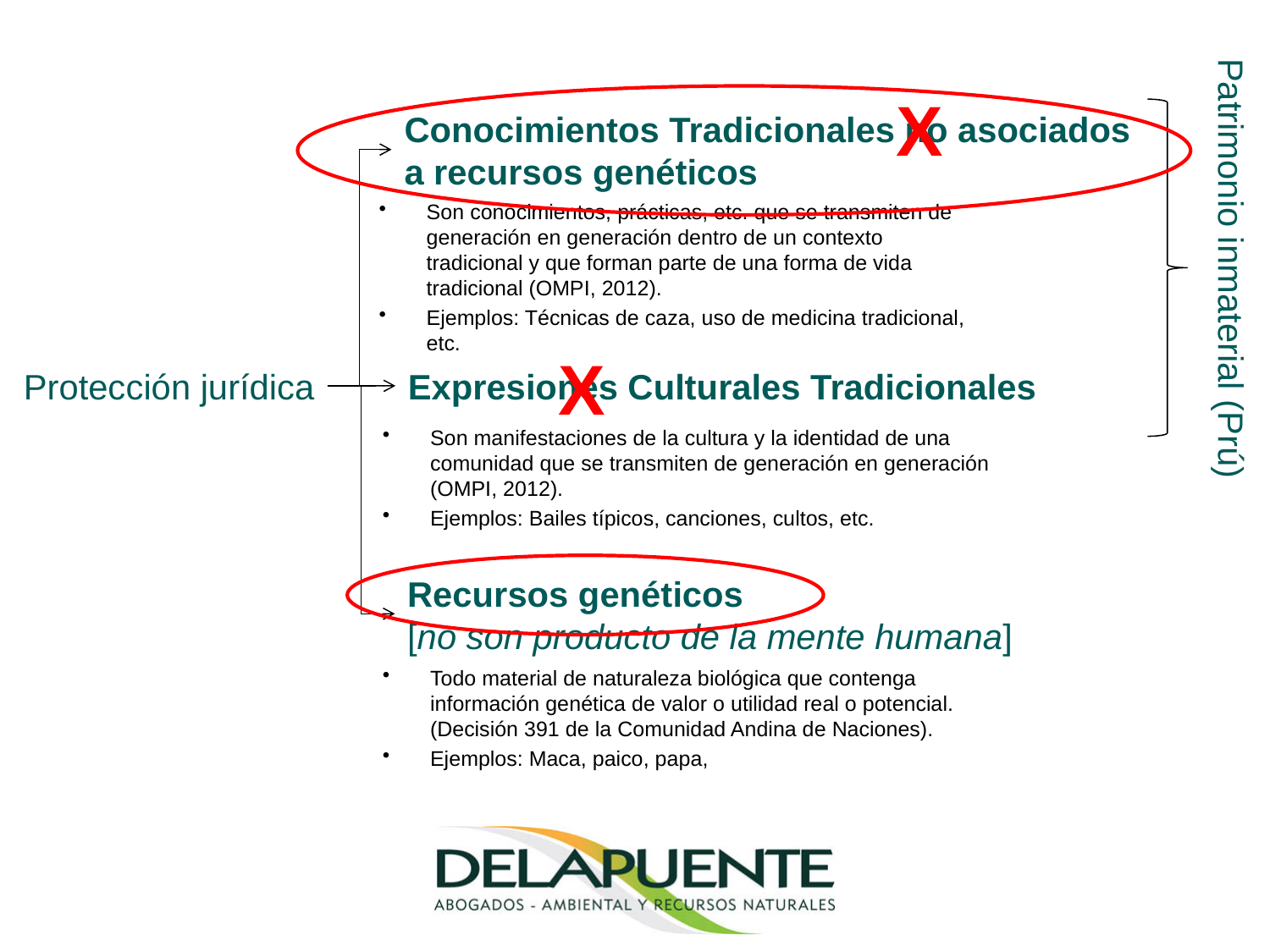

X

# Conocimientos Tradicionales no asociados a recursos genéticos
Son conocimientos, prácticas, etc. que se transmiten de generación en generación dentro de un contexto tradicional y que forman parte de una forma de vida tradicional (OMPI, 2012).
Ejemplos: Técnicas de caza, uso de medicina tradicional, etc.

Patrimonio inmaterial (Prú)
X
Protección jurídica
Expresiones Culturales Tradicionales
Son manifestaciones de la cultura y la identidad de una comunidad que se transmiten de generación en generación (OMPI, 2012).
Ejemplos: Bailes típicos, canciones, cultos, etc.

Recursos genéticos
[no son producto de la mente humana]
Todo material de naturaleza biológica que contenga información genética de valor o utilidad real o potencial. (Decisión 391 de la Comunidad Andina de Naciones).
Ejemplos: Maca, paico, papa,